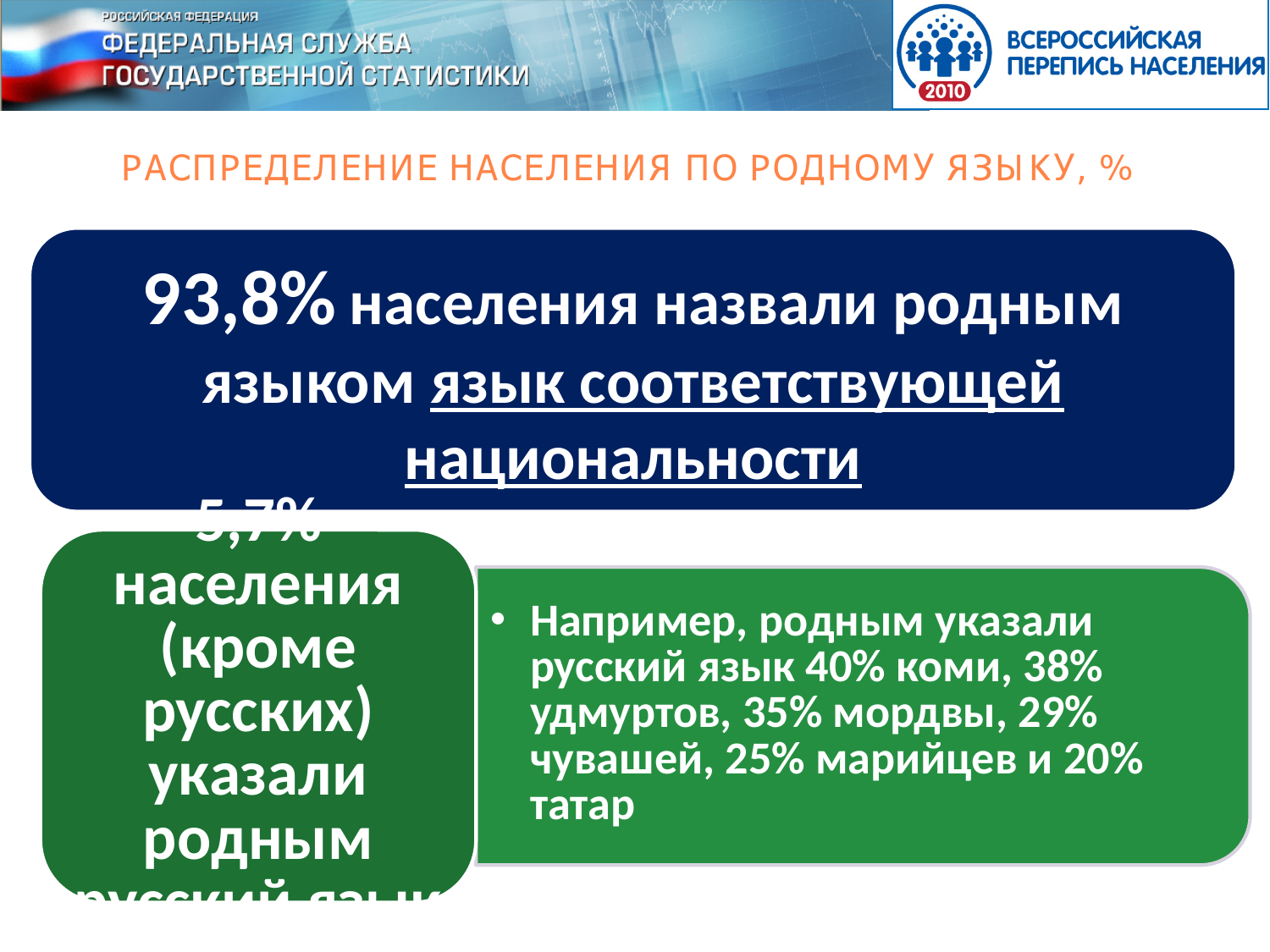

РАСПРЕДЕЛЕНИЕ НАСЕЛЕНИЯ ПО РОДНОМУ ЯЗЫКУ, %
93,8% населения назвали родным языком язык соответствующей национальности